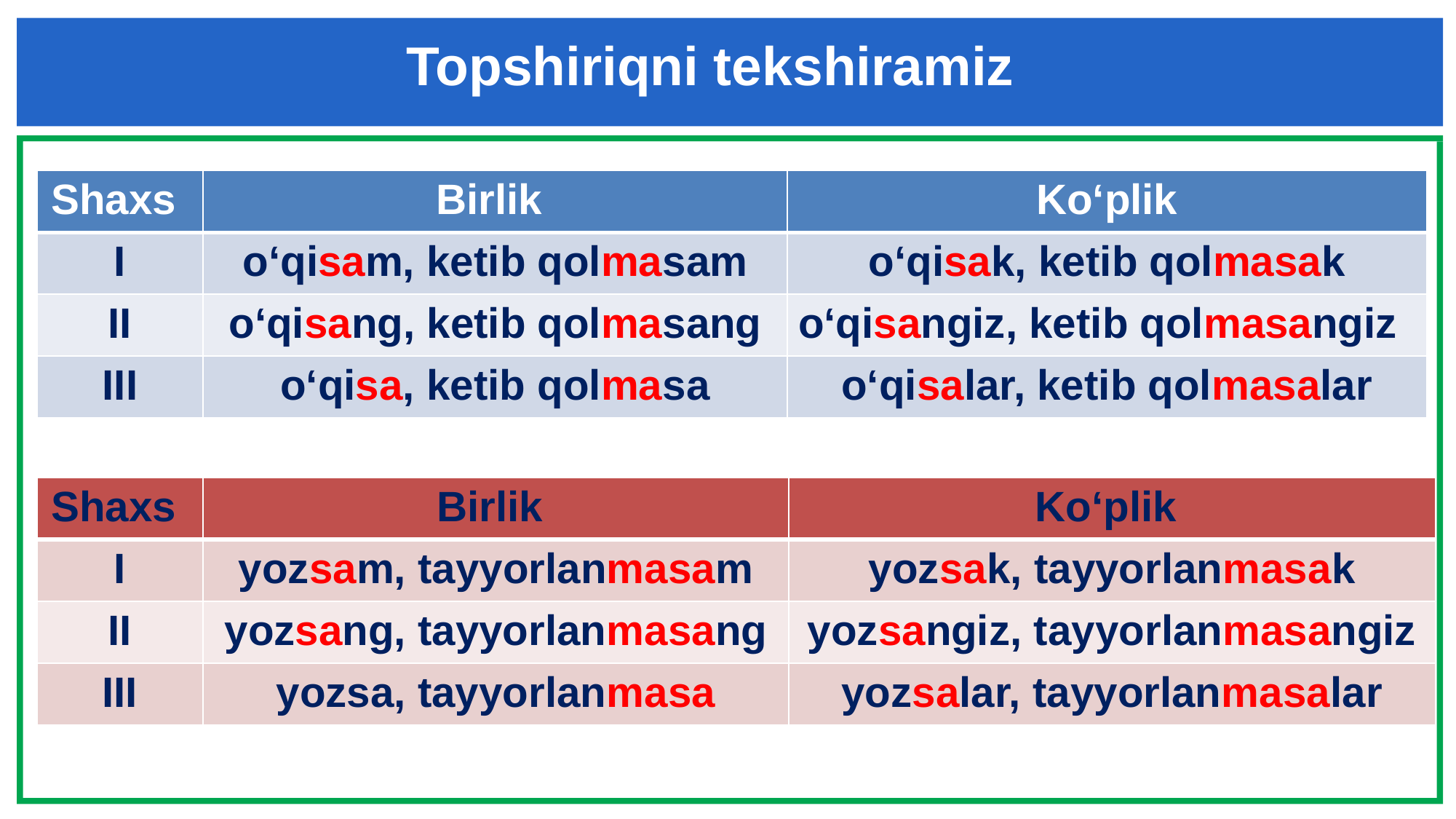

Topshiriqni tekshiramiz
| Shaxs | Birlik | Ko‘plik |
| --- | --- | --- |
| I | o‘qisam, ketib qolmasam | o‘qisak, ketib qolmasak |
| II | o‘qisang, ketib qolmasang | o‘qisangiz, ketib qolmasangiz |
| III | o‘qisa, ketib qolmasa | o‘qisalar, ketib qolmasalar |
| Shaxs | Birlik | Ko‘plik |
| --- | --- | --- |
| I | yozsam, tayyorlanmasam | yozsak, tayyorlanmasak |
| II | yozsang, tayyorlanmasang | yozsangiz, tayyorlanmasangiz |
| III | yozsa, tayyorlanmasa | yozsalar, tayyorlanmasalar |